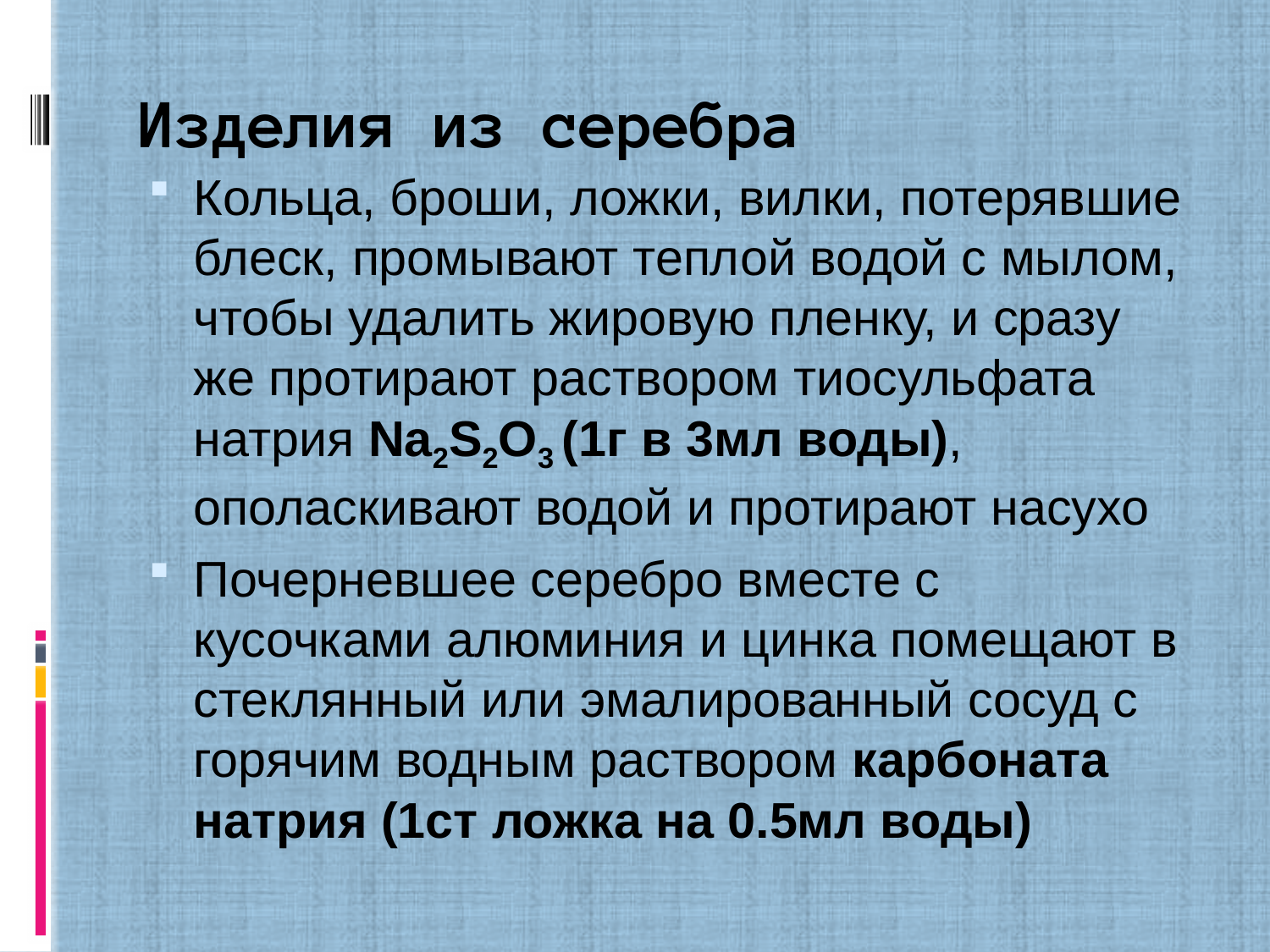

# Изделия из серебра
Кольца, броши, ложки, вилки, потерявшие блеск, промывают теплой водой с мылом, чтобы удалить жировую пленку, и сразу же протирают раствором тиосульфата натрия Na2S2O3 (1г в 3мл воды), ополаскивают водой и протирают насухо
Почерневшее серебро вместе с кусочками алюминия и цинка помещают в стеклянный или эмалированный сосуд с горячим водным раствором карбоната натрия (1ст ложка на 0.5мл воды)